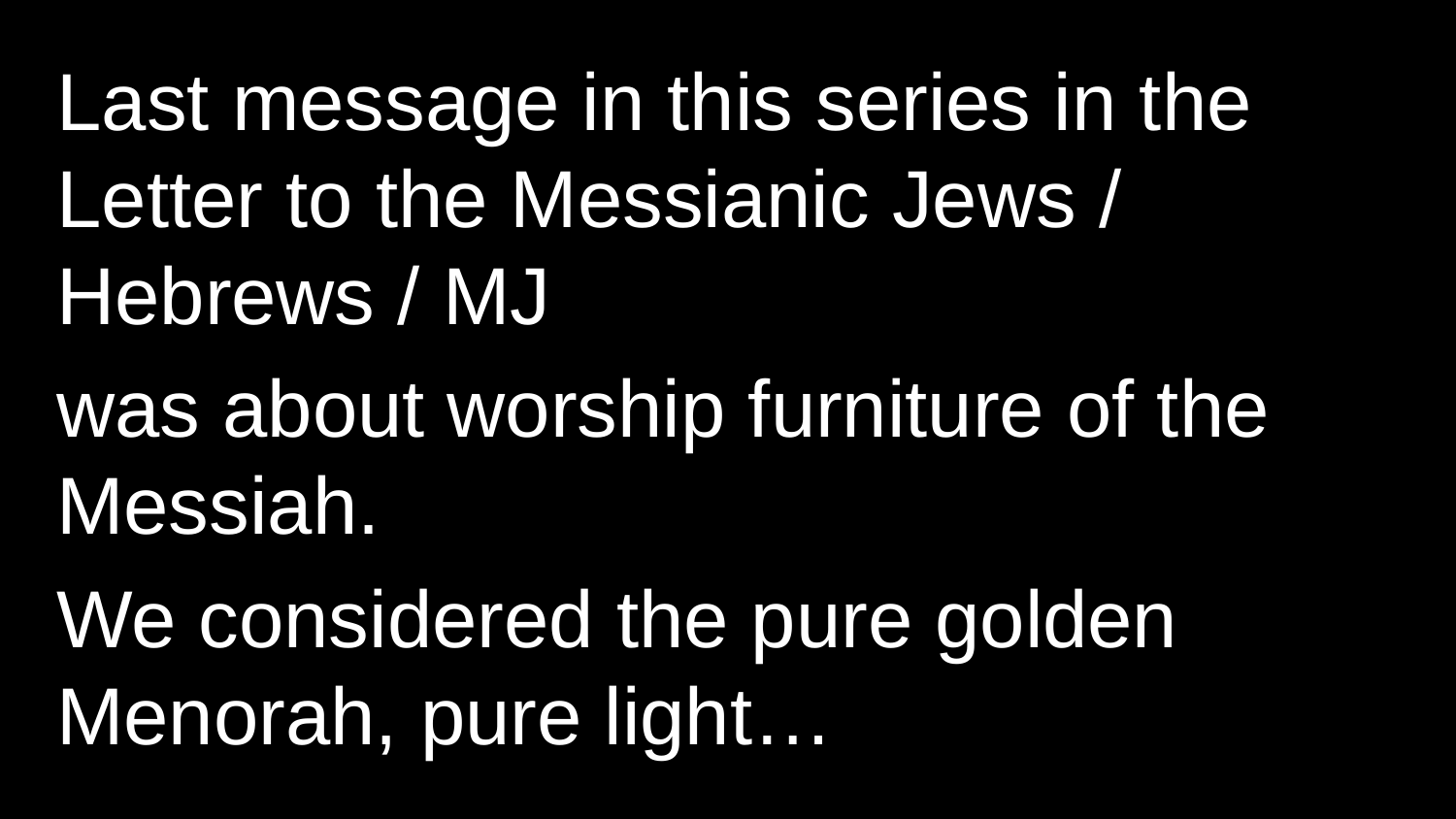

Last message in this series in the Letter to the Messianic Jews / Hebrews / MJ
was about worship furniture of the Messiah.
We considered the pure golden Menorah, pure light…